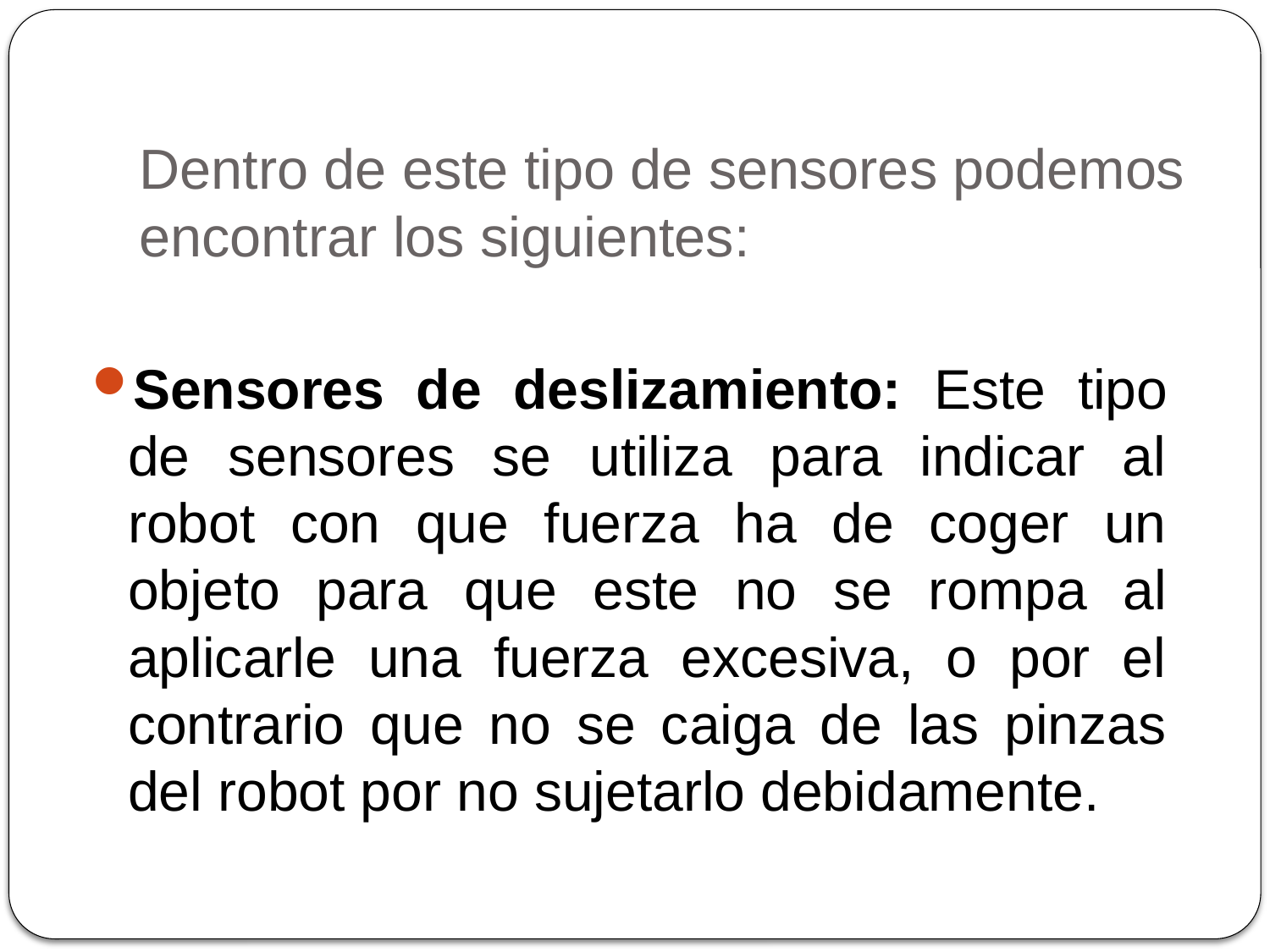

# Dentro de este tipo de sensores podemos encontrar los siguientes:
Sensores de deslizamiento: Este tipo de sensores se utiliza para indicar al robot con que fuerza ha de coger un objeto para que este no se rompa al aplicarle una fuerza excesiva, o por el contrario que no se caiga de las pinzas del robot por no sujetarlo debidamente.